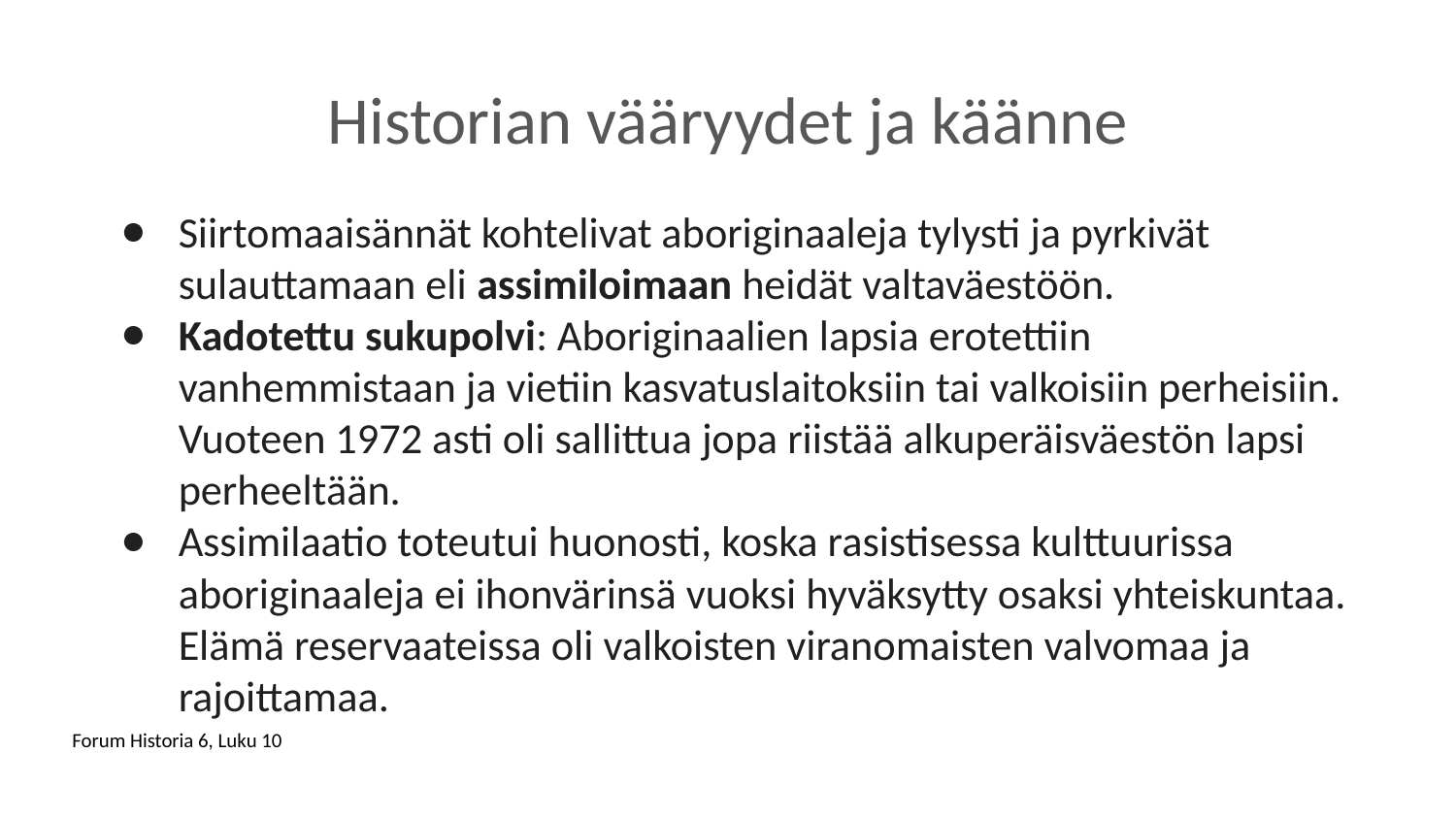

# Historian vääryydet ja käänne
Siirtomaaisännät kohtelivat aboriginaaleja tylysti ja pyrkivät sulauttamaan eli assimiloimaan heidät valtaväestöön.
Kadotettu sukupolvi: Aboriginaalien lapsia erotettiin vanhemmistaan ja vietiin kasvatuslaitoksiin tai valkoisiin perheisiin. Vuoteen 1972 asti oli sallittua jopa riistää alkuperäisväestön lapsi perheeltään.
Assimilaatio toteutui huonosti, koska rasistisessa kulttuurissa aboriginaaleja ei ihonvärinsä vuoksi hyväksytty osaksi yhteiskuntaa. Elämä reservaateissa oli valkoisten viranomaisten valvomaa ja rajoittamaa.